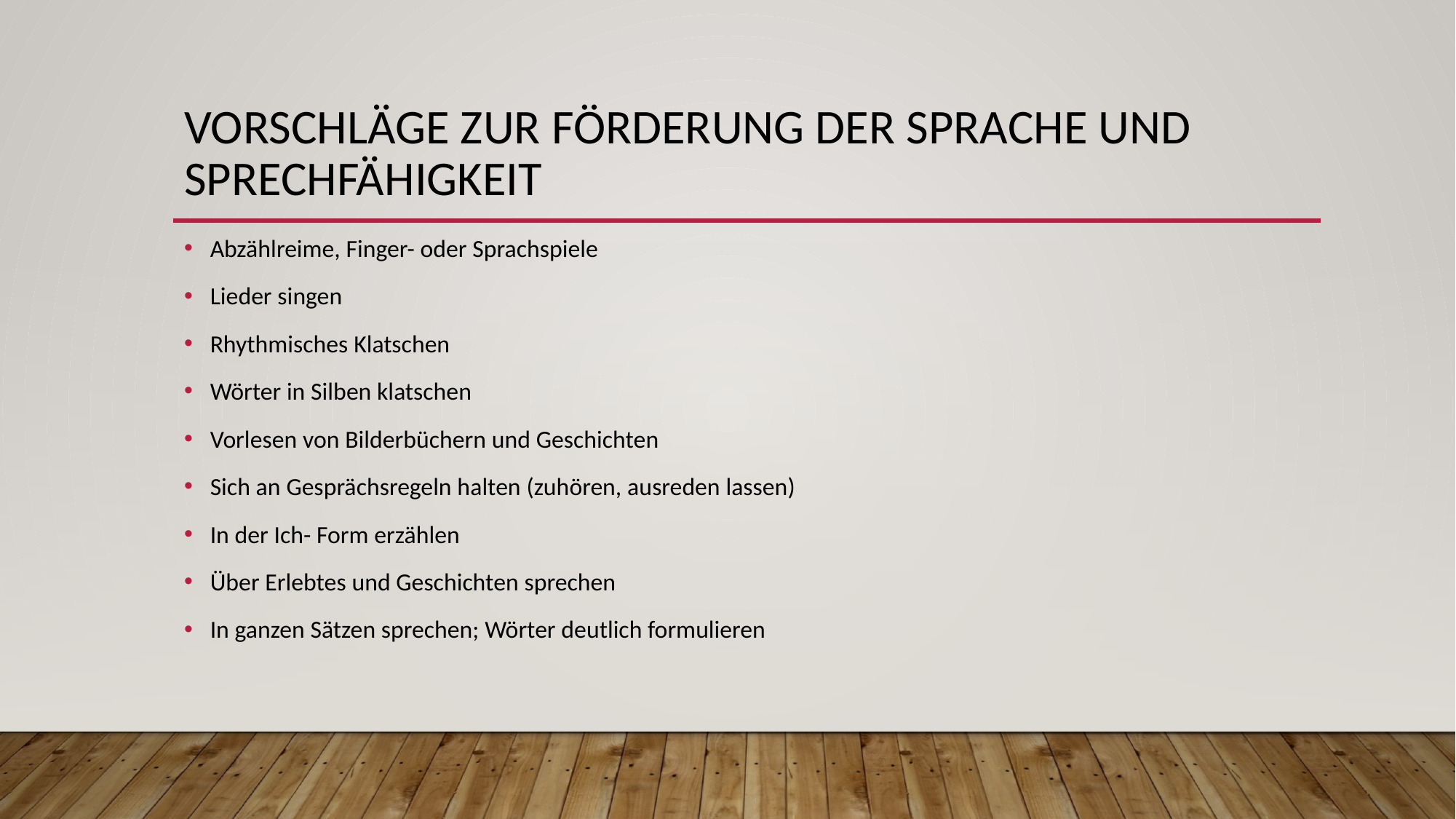

# Vorschläge zur Förderung der Sprache und Sprechfähigkeit
Abzählreime, Finger- oder Sprachspiele
Lieder singen
Rhythmisches Klatschen
Wörter in Silben klatschen
Vorlesen von Bilderbüchern und Geschichten
Sich an Gesprächsregeln halten (zuhören, ausreden lassen)
In der Ich- Form erzählen
Über Erlebtes und Geschichten sprechen
In ganzen Sätzen sprechen; Wörter deutlich formulieren